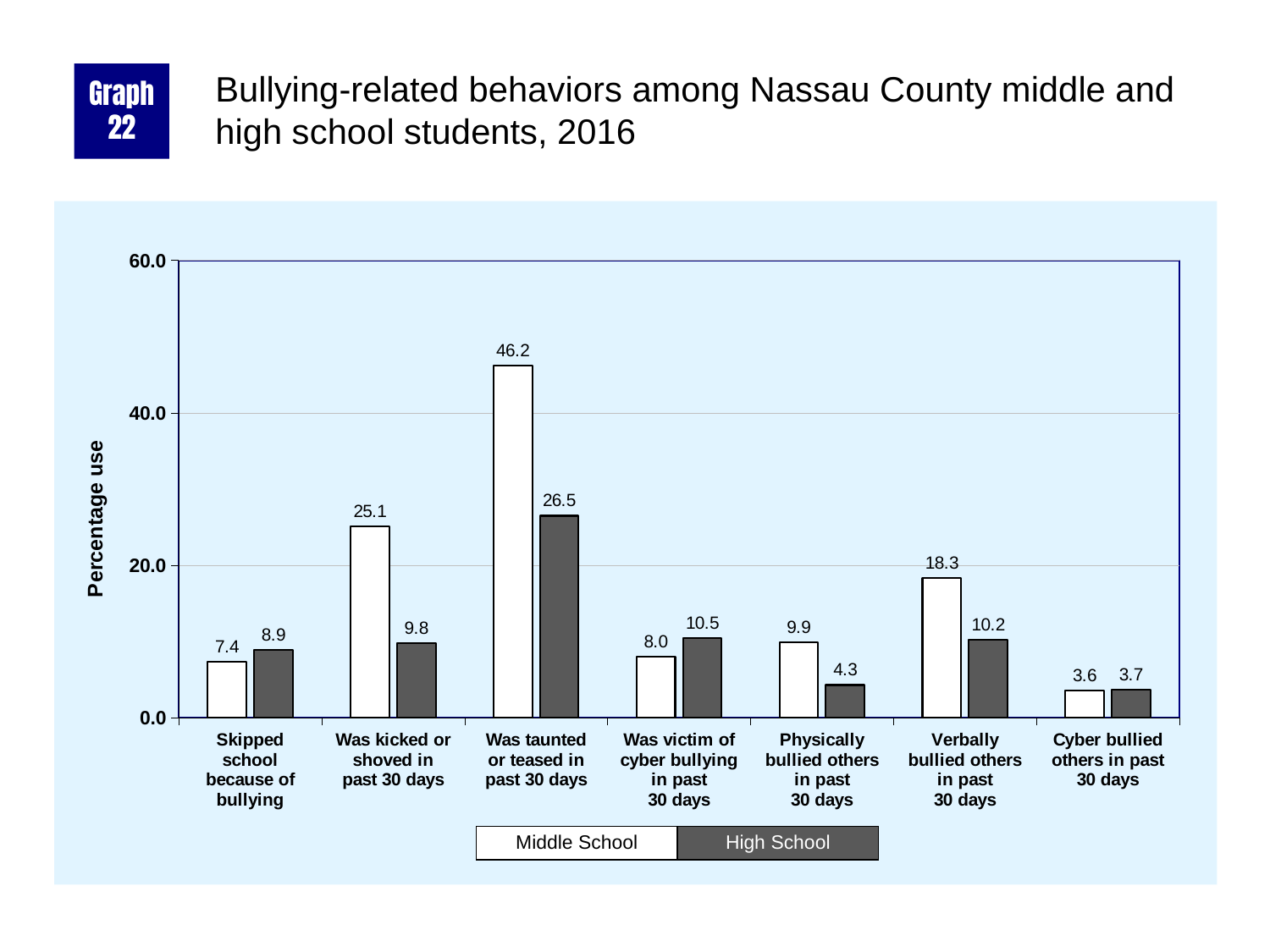

Graph 22
Bullying-related behaviors among Nassau County middle and high school students, 2016

### Chart

| Category | Middle School | High School |
|---|---|---|
| Skipped
school
because of
bullying | 7.4 | 8.9 |
| Was kicked or
shoved in
past 30 days | 25.1 | 9.8 |
| Was taunted
or teased in
past 30 days | 46.2 | 26.5 |
| Was victim of
cyber bullying
in past
30 days | 8.0 | 10.5 |
| Physically
bullied others
in past
30 days | 9.9 | 4.3 |
| Verbally
bullied others
in past
30 days | 18.3 | 10.2 |
| Cyber bullied
others in past
30 days | 3.6 | 3.7 |
Middle School
High School